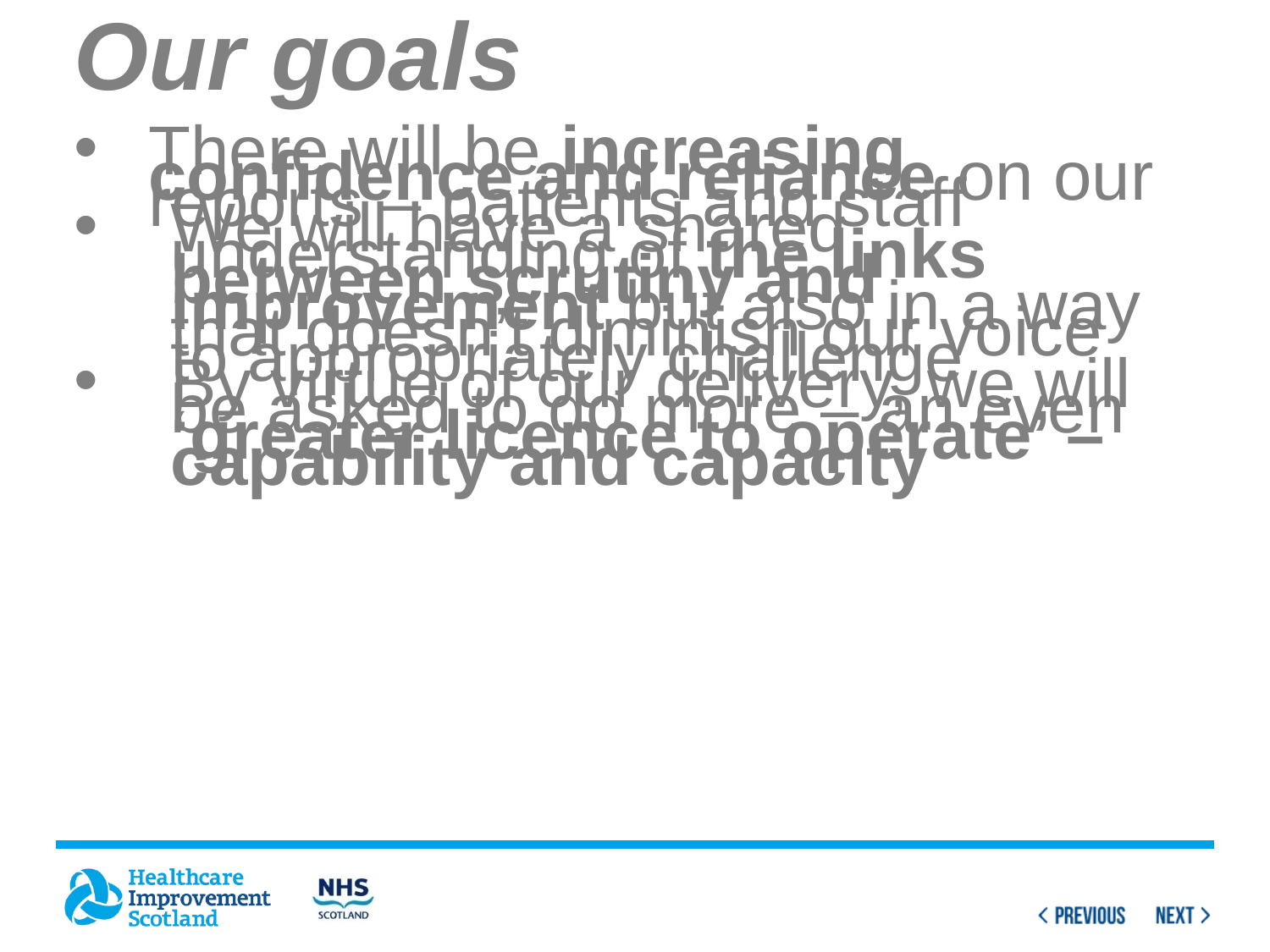

#
Our goals

There will be increasing confidence and reliance on our reports – patients and staff
We will have a shared understanding of the links between scrutiny and improvement but also in a way that doesn’t diminish our voice to appropriately challenge
By virtue of our delivery, we will be asked to do more – an even ‘greater licence to operate’ – capability and capacity